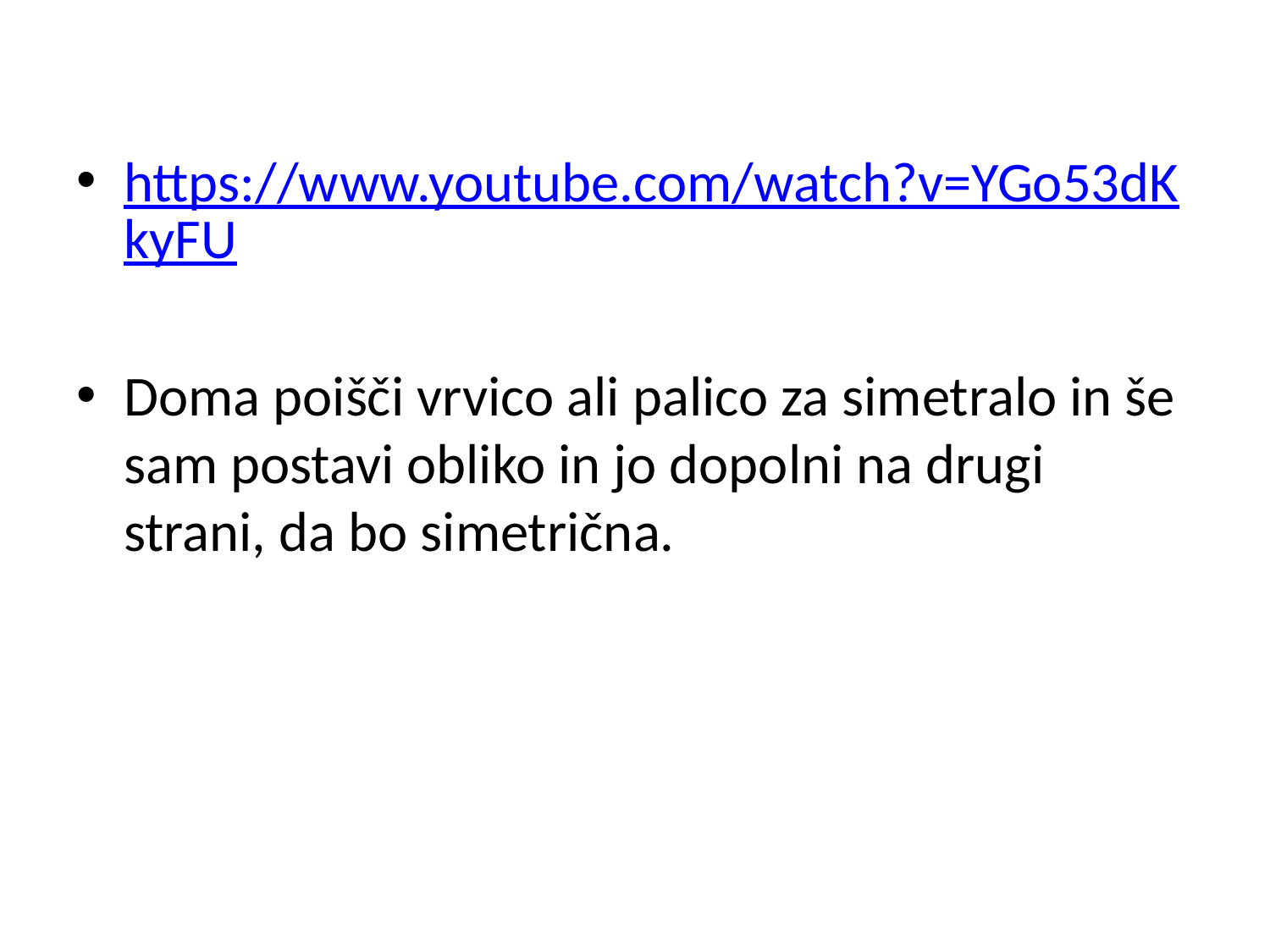

#
https://www.youtube.com/watch?v=YGo53dKkyFU

Doma poišči vrvico ali palico za simetralo in še sam postavi obliko in jo dopolni na drugi strani, da bo simetrična.